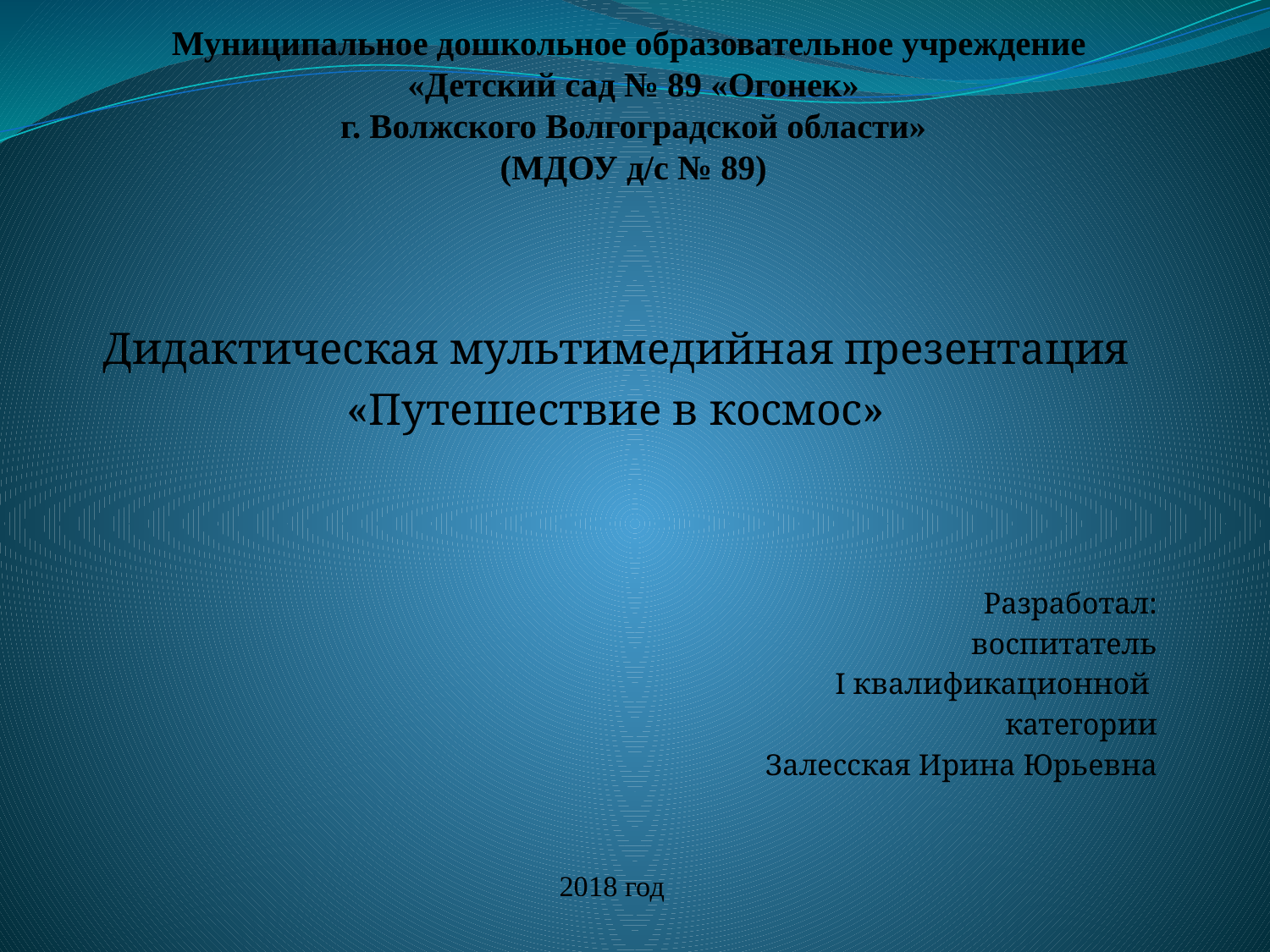

# Муниципальное дошкольное образовательное учреждение «Детский сад № 89 «Огонек» г. Волжского Волгоградской области» (МДОУ д/с № 89)

Дидактическая мультимедийная презентация
«Путешествие в космос»

                                                                                   Разработал:
                                                                    воспитатель
 I квалификационной
                                                                          категории
Залесская Ирина Юрьевна

2018 год